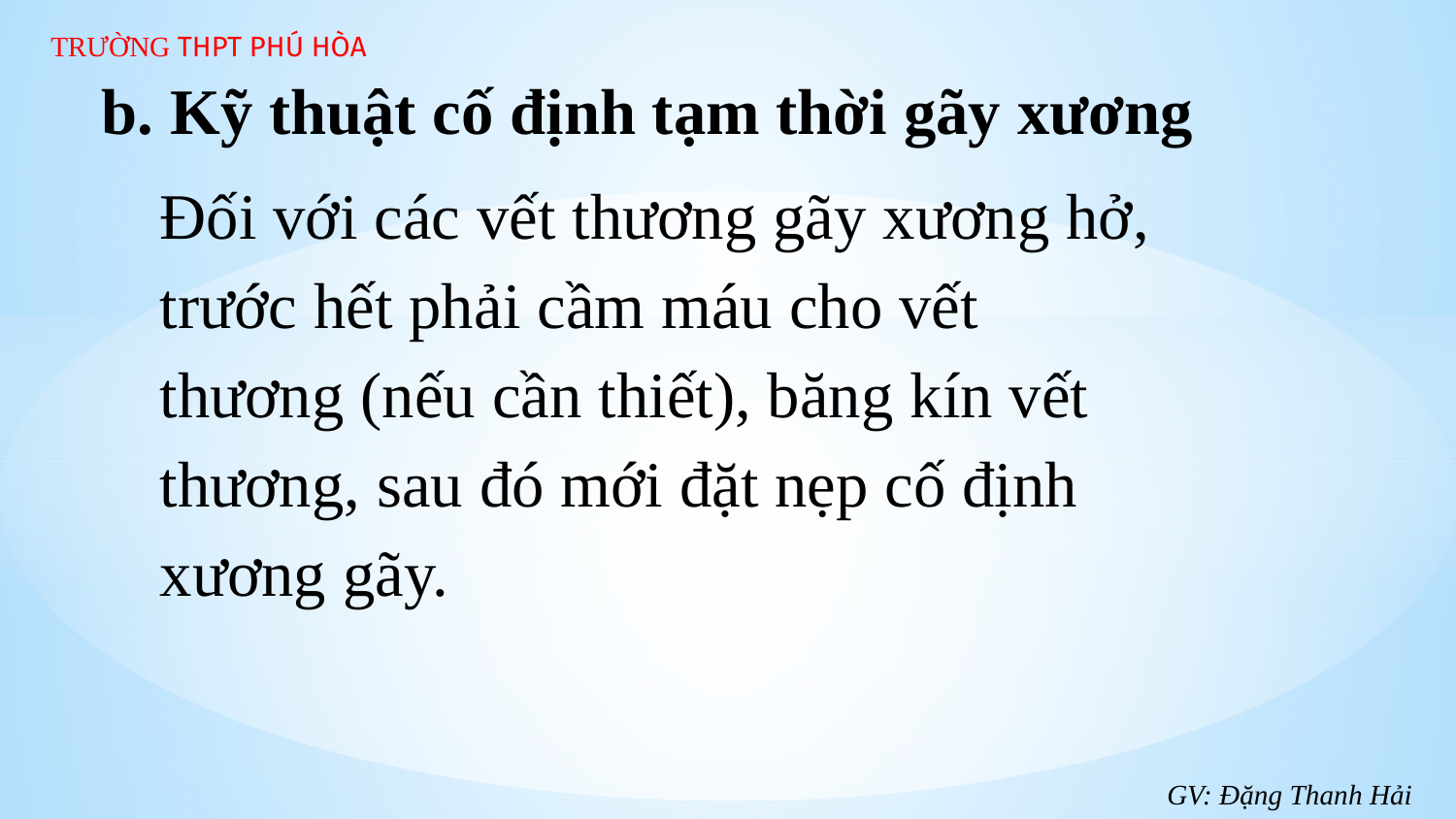

TRƯỜNG THPT PHÚ HÒA
b. Kỹ thuật cố định tạm thời gãy xương
Đối với các vết thương gãy xương hở, trước hết phải cầm máu cho vết thương (nếu cần thiết), băng kín vết thương, sau đó mới đặt nẹp cố định xương gãy.
GV: Đặng Thanh Hải